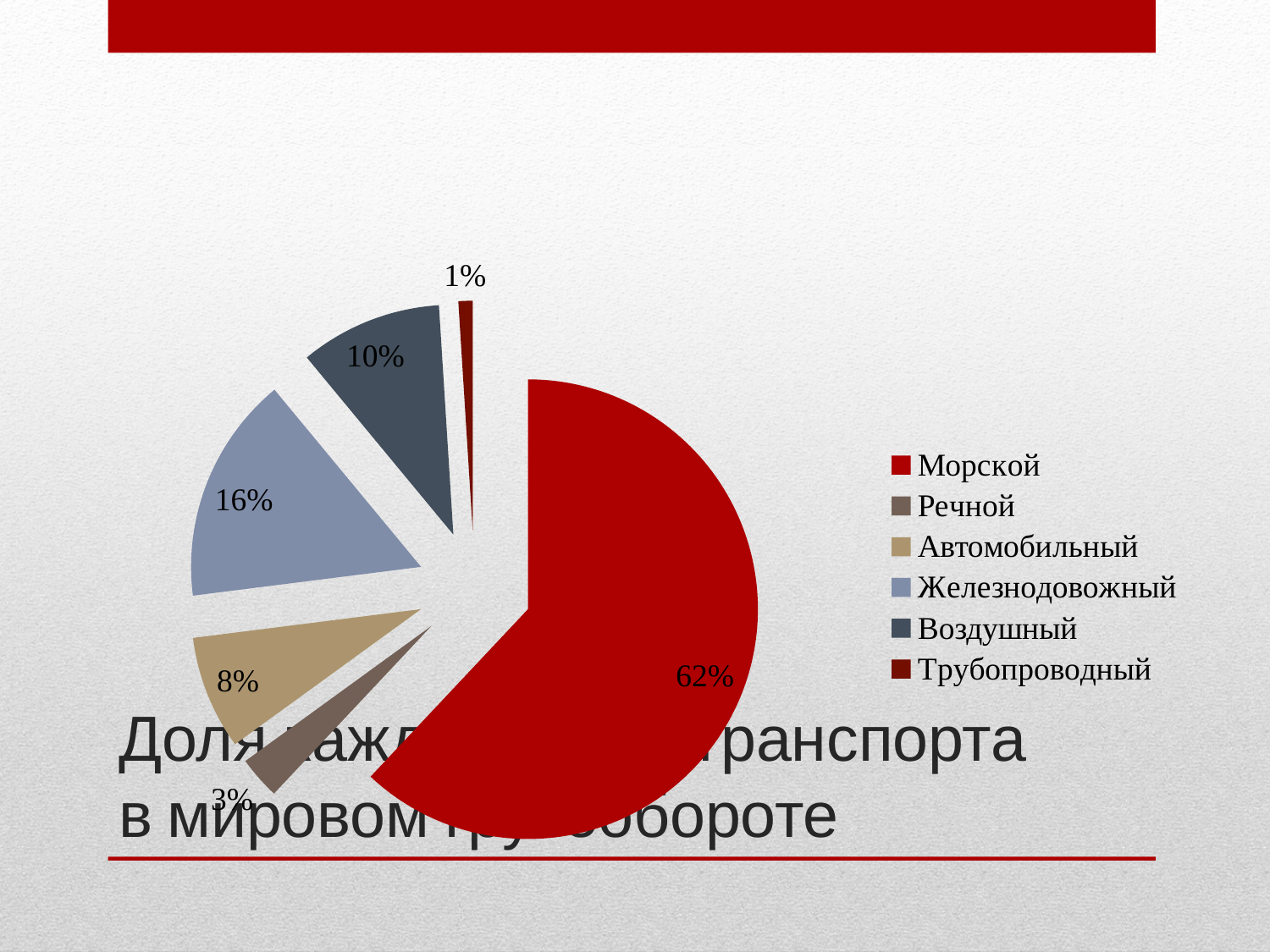

### Chart

| Category | Столбец1 |
|---|---|
| Морской | 0.6200000000000003 |
| Речной | 0.030000000000000016 |
| Автомобильный | 0.08000000000000006 |
| Железнодовожный | 0.1600000000000001 |
| Воздушный | 0.1 |
| Трубопроводный | 0.010000000000000007 |
# Доля каждого вида транспорта в мировом грузообороте